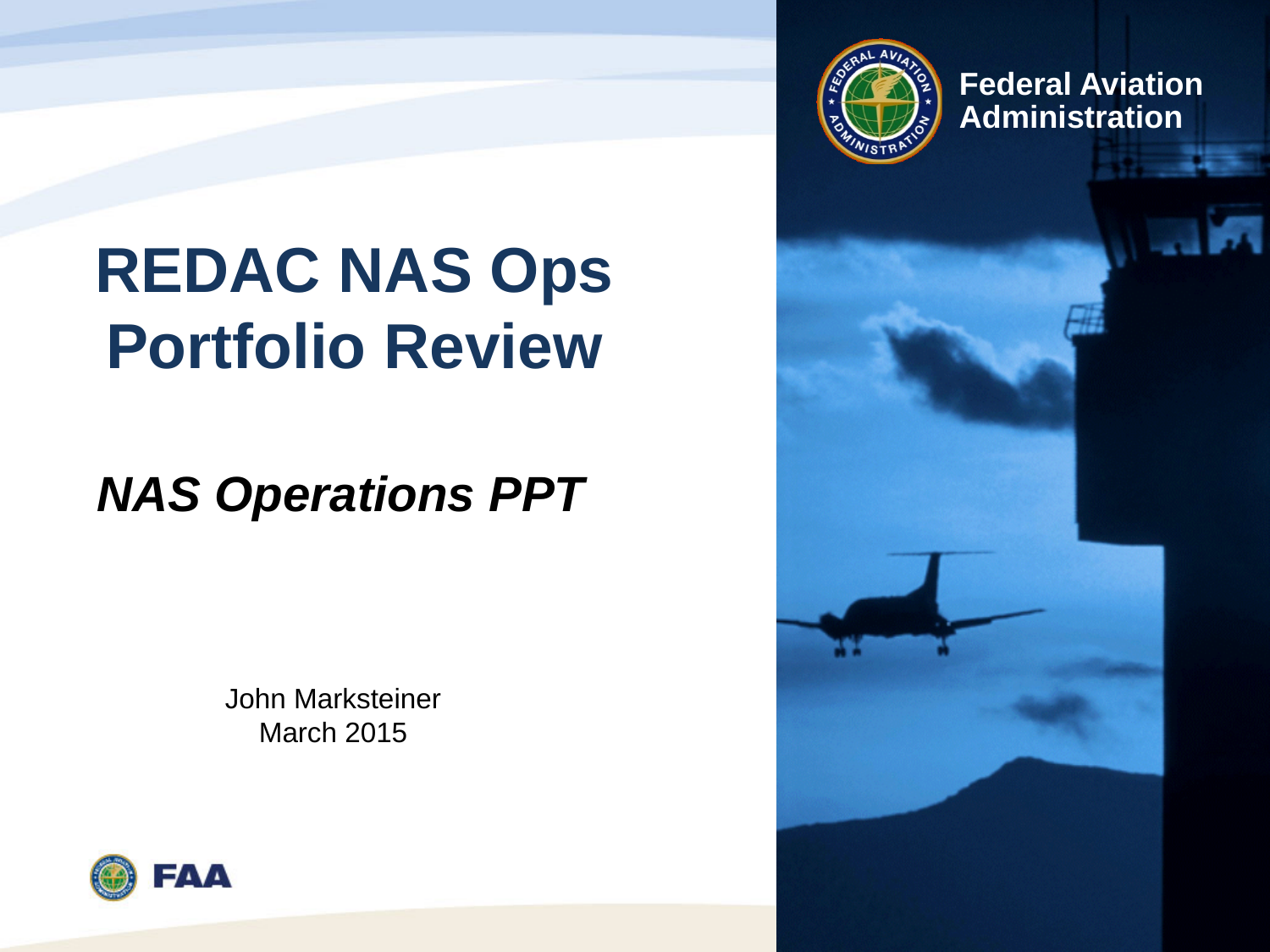

# REDAC NAS Ops Portfolio Review
NAS Operations PPT
John Marksteiner
March 2015